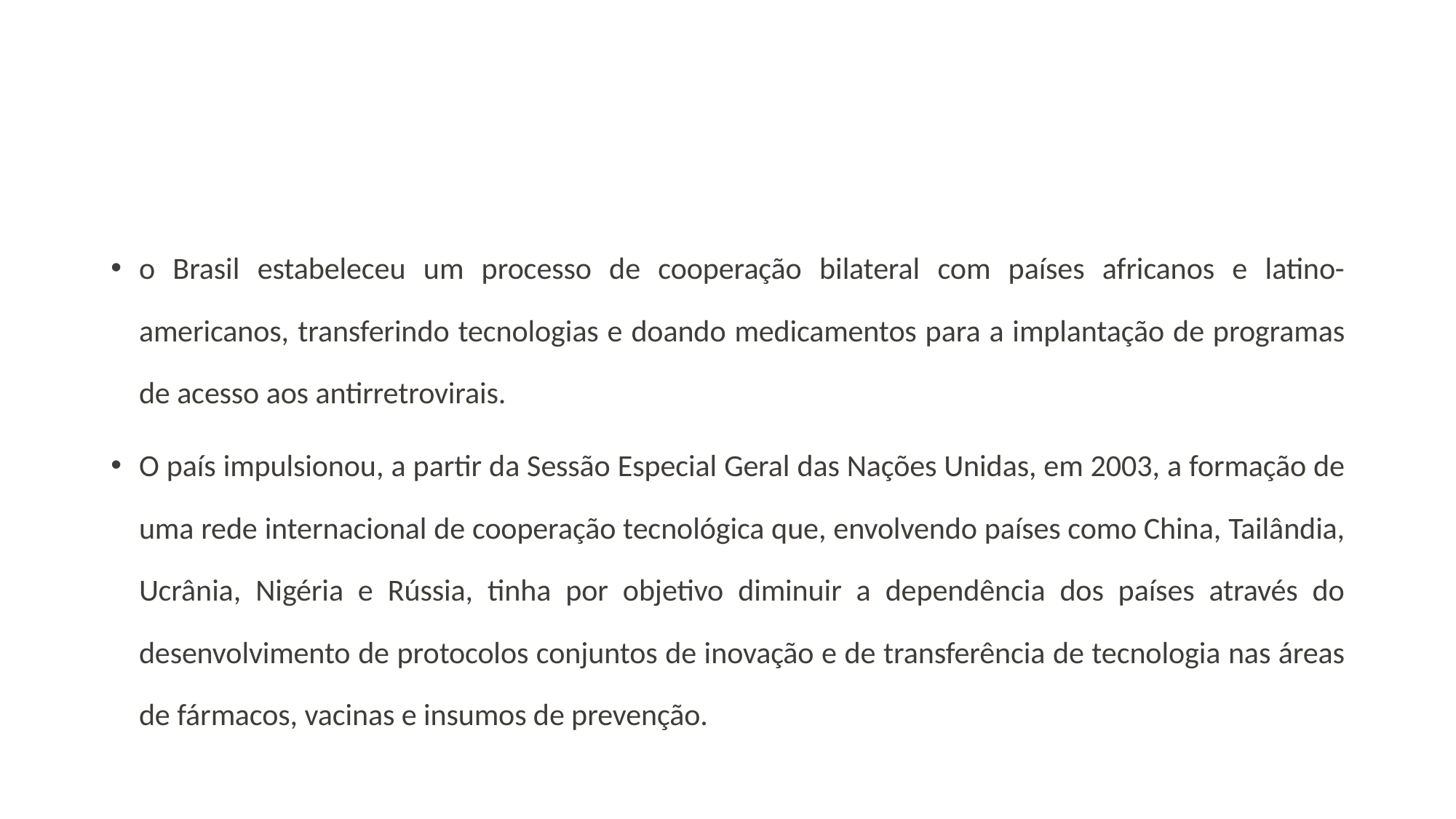

o Brasil estabeleceu um processo de cooperação bilateral com países africanos e latino-americanos, transferindo tecnologias e doando medicamentos para a implantação de programas de acesso aos antirretrovirais.
O país impulsionou, a partir da Sessão Especial Geral das Nações Unidas, em 2003, a formação de uma rede internacional de cooperação tecnológica que, envolvendo países como China, Tailândia, Ucrânia, Nigéria e Rússia, tinha por objetivo diminuir a dependência dos países através do desenvolvimento de protocolos conjuntos de inovação e de transferência de tecnologia nas áreas de fármacos, vacinas e insumos de prevenção.